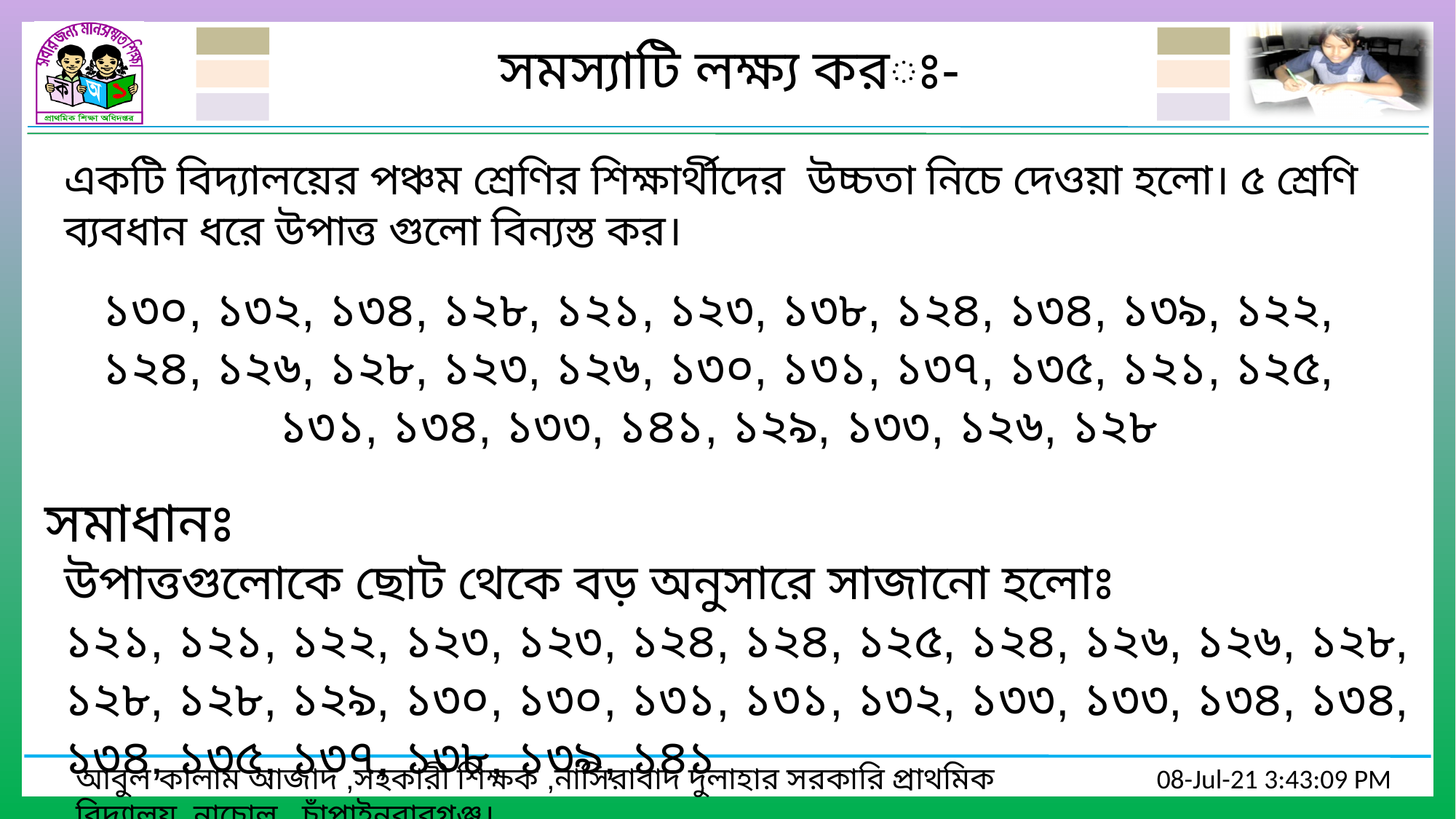

সমস্যাটি লক্ষ্য করঃ-
একটি বিদ্যালয়ের পঞ্চম শ্রেণির শিক্ষার্থীদের  উচ্চতা নিচে দেওয়া হলো। ৫ শ্রেণি ব্যবধান ধরে উপাত্ত গুলো বিন্যস্ত কর।
১৩০, ১৩২, ১৩৪, ১২৮, ১২১, ১২৩, ১৩৮, ১২৪, ১৩৪, ১৩৯, ১২২, ১২৪, ১২৬, ১২৮, ১২৩, ১২৬, ১৩০, ১৩১, ১৩৭, ১৩৫, ১২১, ১২৫, ১৩১, ১৩৪, ১৩৩, ১৪১, ১২৯, ১৩৩, ১২৬, ১২৮
সমাধানঃ
উপাত্তগুলোকে ছোট থেকে বড় অনুসারে সাজানো হলোঃ
১২১, ১২১, ১২২, ১২৩, ১২৩, ১২৪, ১২৪, ১২৫, ১২৪, ১২৬, ১২৬, ১২৮, ১২৮, ১২৮, ১২৯, ১৩০, ১৩০, ১৩১, ১৩১, ১৩২, ১৩৩, ১৩৩, ১৩৪, ১৩৪, ১৩৪, ১৩৫, ১৩৭, ১৩৮, ১৩৯, ১৪১